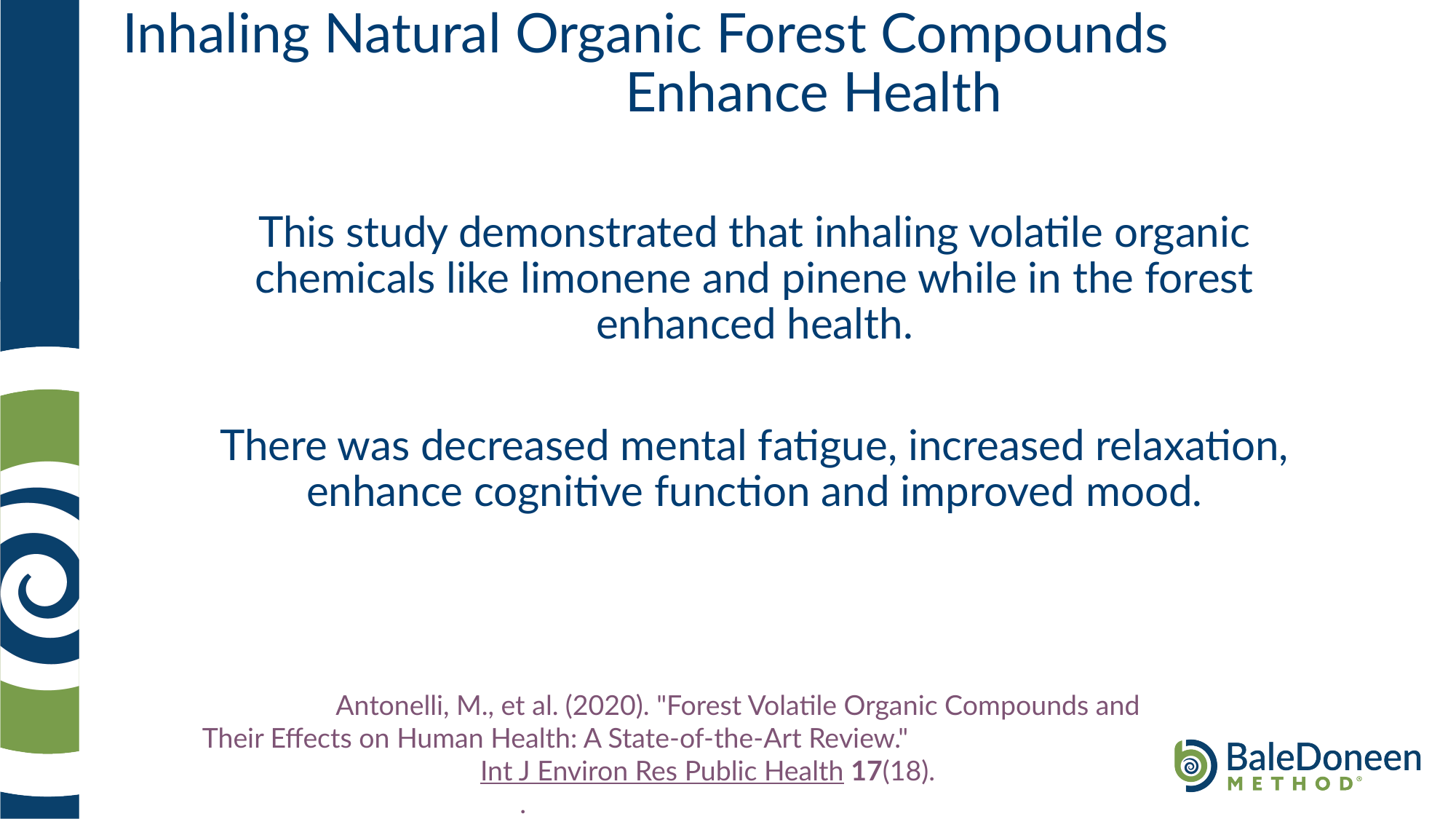

# Inhaling Natural Organic Forest Compounds                         Enhance Health
This study demonstrated that inhaling volatile organic chemicals like limonene and pinene while in the forest enhanced health.

There was decreased mental fatigue, increased relaxation, enhance cognitive function and improved mood.
	Antonelli, M., et al. (2020). "Forest Volatile Organic Compounds and Their Effects on Human Health: A State-of-the-Art Review."                                             Int J Environ Res Public Health 17(18).
	.